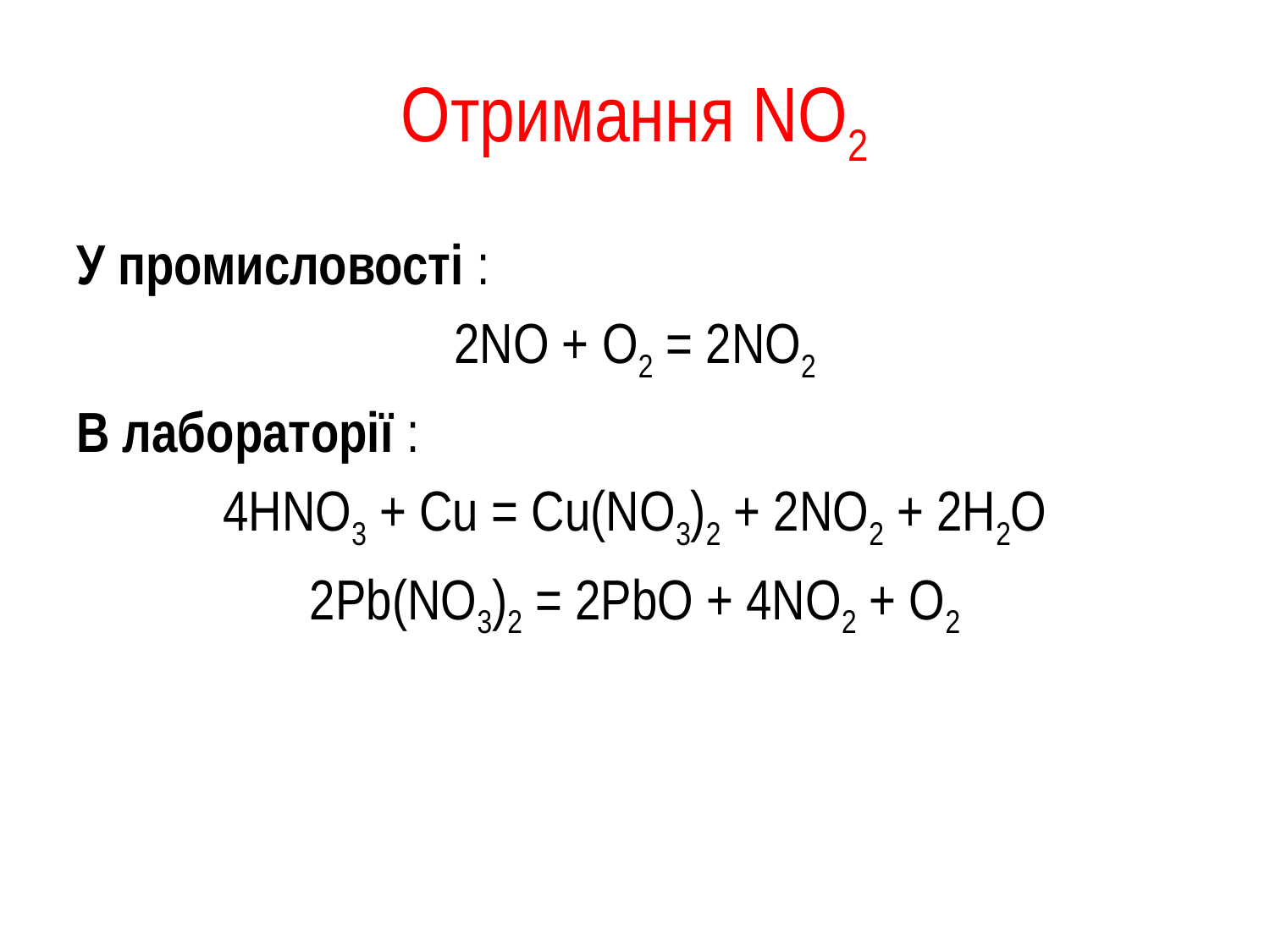

# Отримання NО2
У промисловості :
2NО + О2 = 2NО2
В лабораторії :
4HNO3 + Cu = Cu(NO3)2 + 2NO2 + 2H2O
2Pb(NO3)2 = 2PbO + 4NO2 + O2